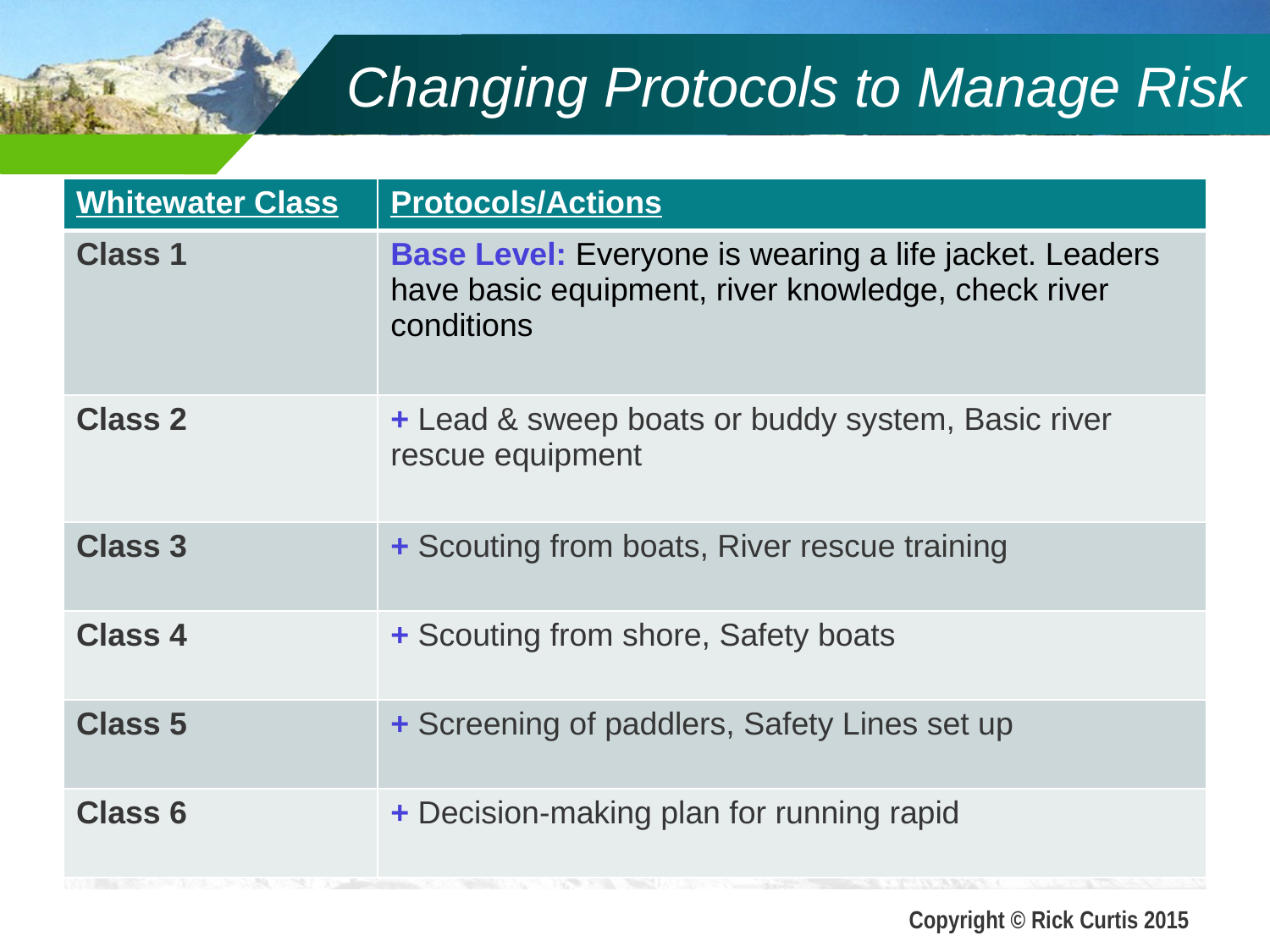

# Changing Protocols to Manage Risk
| Whitewater Class | Protocols/Actions |
| --- | --- |
| Class 1 | Base Level: Everyone is wearing a life jacket. Leaders have basic equipment, river knowledge, check river conditions |
| Class 2 | + Lead & sweep boats or buddy system, Basic river rescue equipment |
| Class 3 | + Scouting from boats, River rescue training |
| Class 4 | + Scouting from shore, Safety boats |
| Class 5 | + Screening of paddlers, Safety Lines set up |
| Class 6 | + Decision-making plan for running rapid |